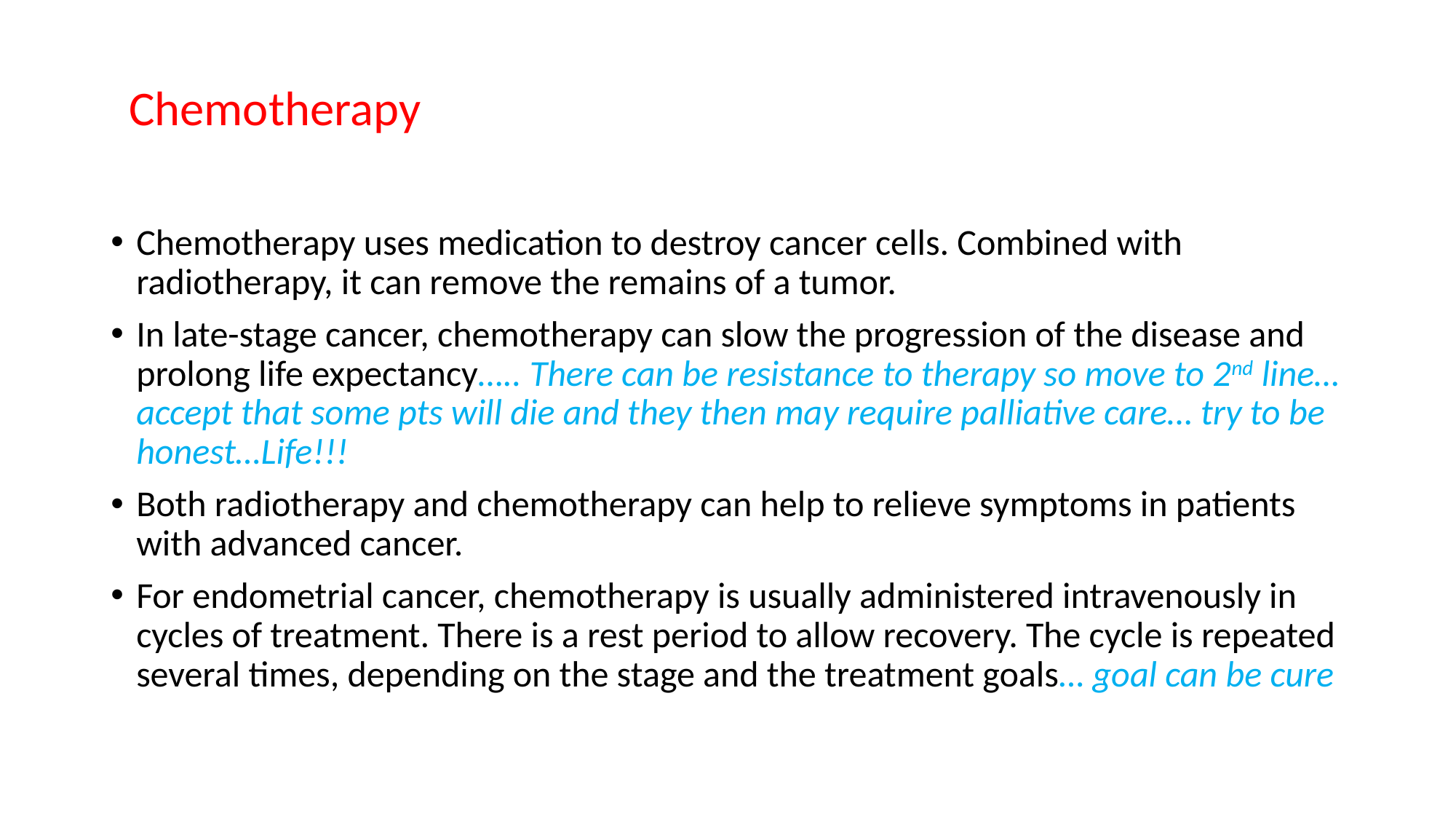

# Chemotherapy
Chemotherapy uses medication to destroy cancer cells. Combined with radiotherapy, it can remove the remains of a tumor.
In late-stage cancer, chemotherapy can slow the progression of the disease and prolong life expectancy….. There can be resistance to therapy so move to 2nd line… accept that some pts will die and they then may require palliative care… try to be honest…Life!!!
Both radiotherapy and chemotherapy can help to relieve symptoms in patients with advanced cancer.
For endometrial cancer, chemotherapy is usually administered intravenously in cycles of treatment. There is a rest period to allow recovery. The cycle is repeated several times, depending on the stage and the treatment goals… goal can be cure